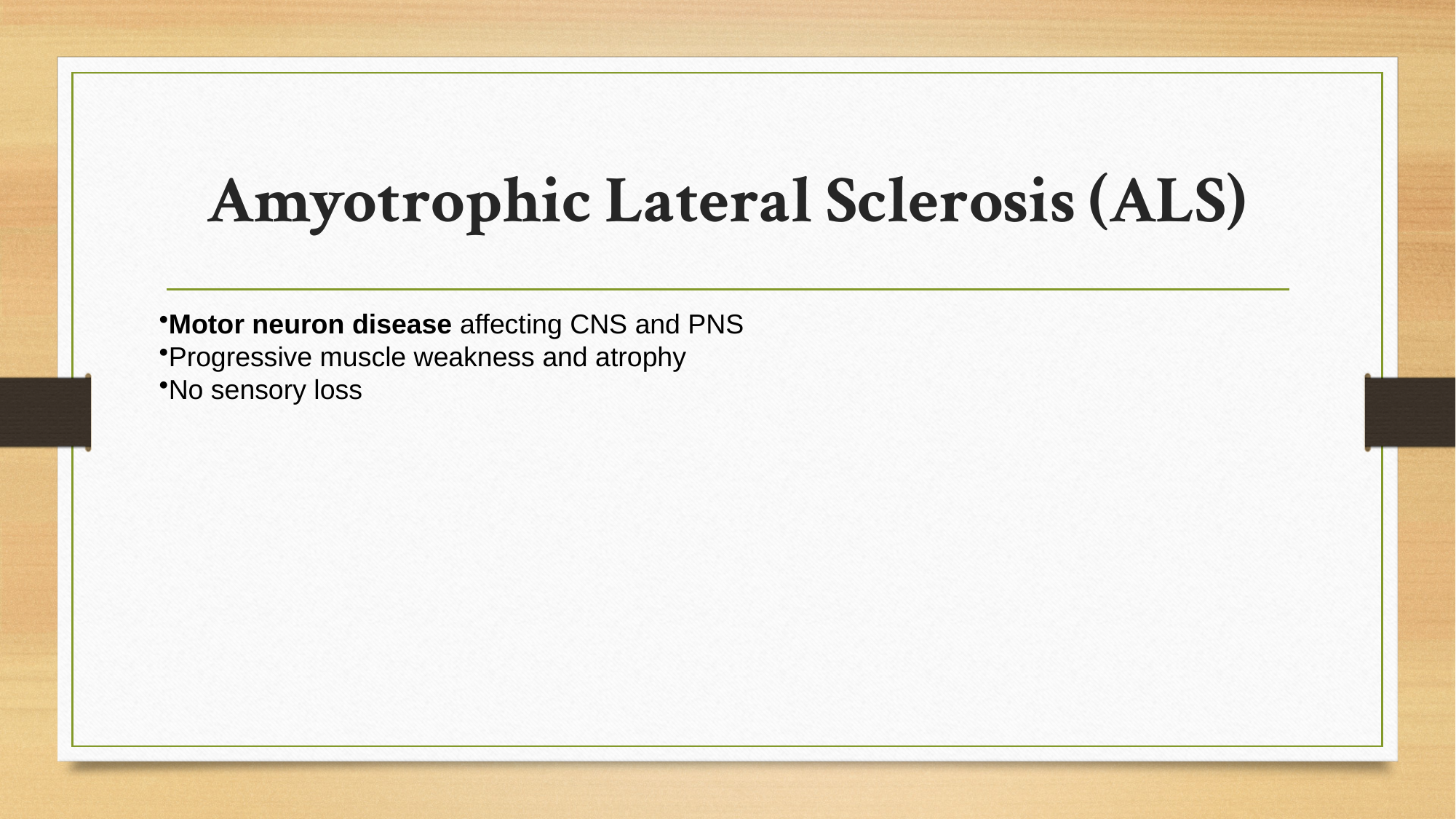

# Amyotrophic Lateral Sclerosis (ALS)
Motor neuron disease affecting CNS and PNS
Progressive muscle weakness and atrophy
No sensory loss